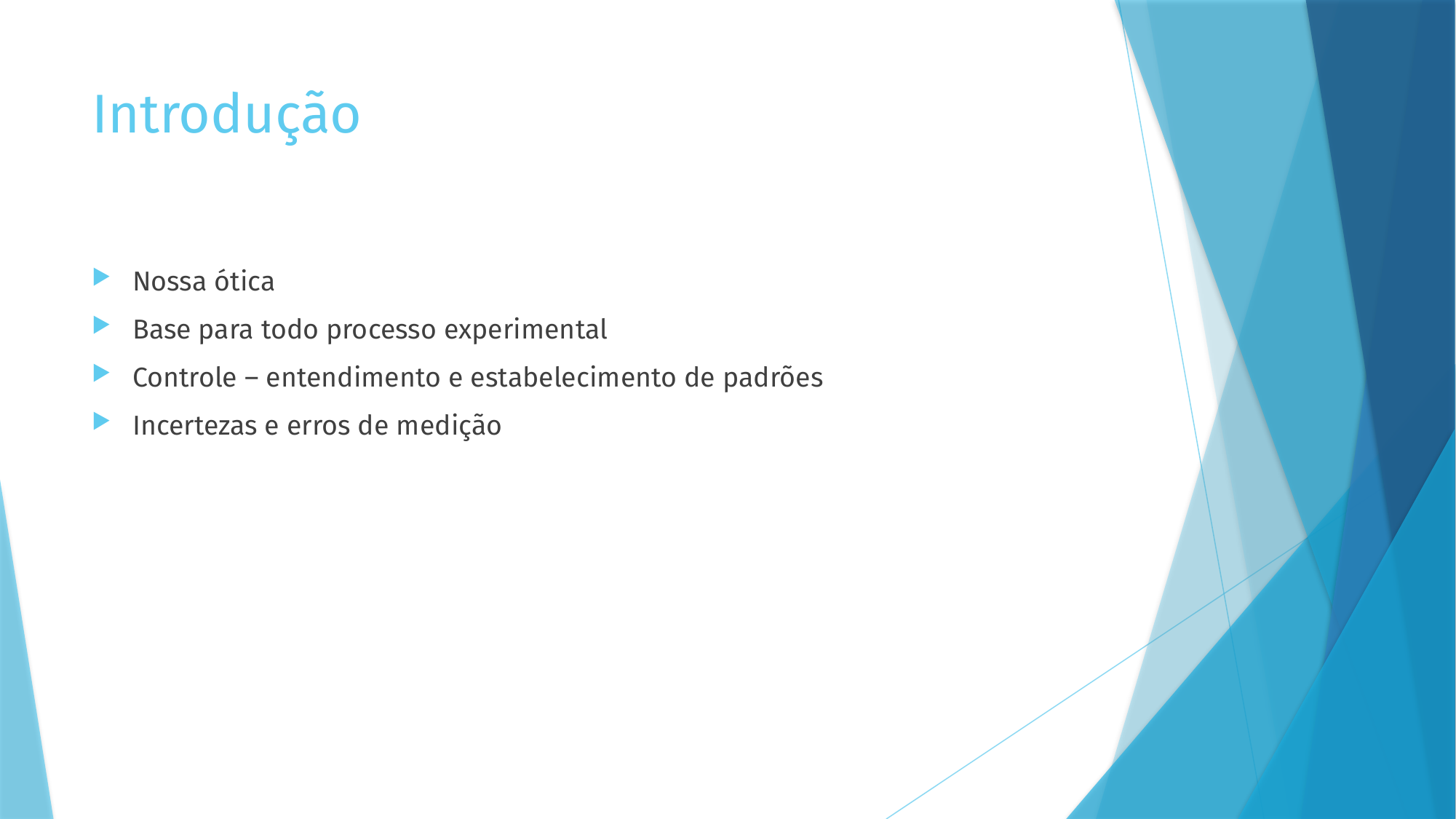

# Introdução
Nossa ótica
Base para todo processo experimental
Controle – entendimento e estabelecimento de padrões
Incertezas e erros de medição